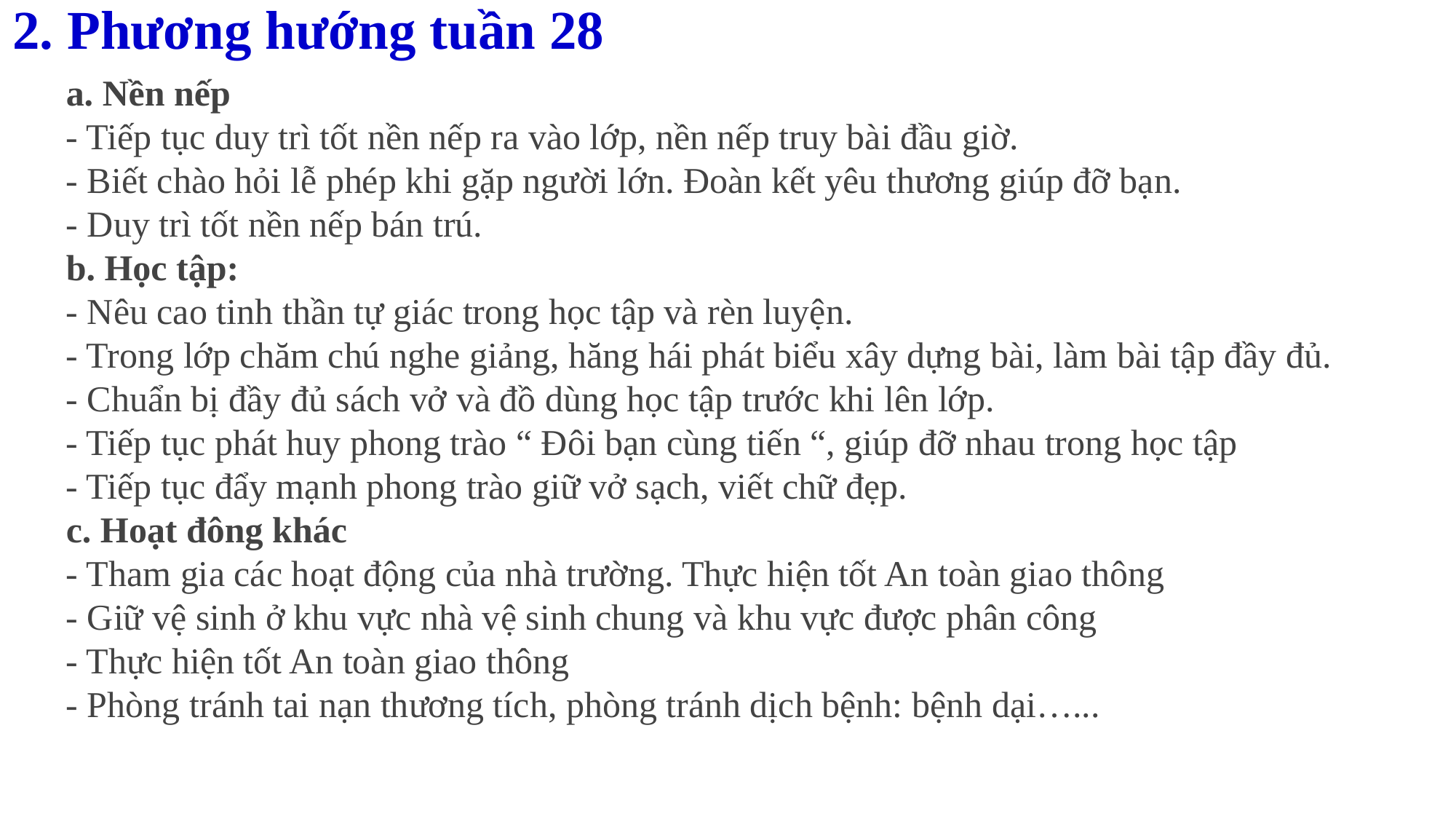

2. Phương hướng tuần 28
a. Nền nếp
- Tiếp tục duy trì tốt nền nếp ra vào lớp, nền nếp truy bài đầu giờ.
- Biết chào hỏi lễ phép khi gặp người lớn. Đoàn kết yêu thương giúp đỡ bạn.
- Duy trì tốt nền nếp bán trú.
b. Học tập:
- Nêu cao tinh thần tự giác trong học tập và rèn luyện.
- Trong lớp chăm chú nghe giảng, hăng hái phát biểu xây dựng bài, làm bài tập đầy đủ.
- Chuẩn bị đầy đủ sách vở và đồ dùng học tập trước khi lên lớp.
- Tiếp tục phát huy phong trào “ Đôi bạn cùng tiến “, giúp đỡ nhau trong học tập
- Tiếp tục đẩy mạnh phong trào giữ vở sạch, viết chữ đẹp.
c. Hoạt đông khác
- Tham gia các hoạt động của nhà trường. Thực hiện tốt An toàn giao thông
- Giữ vệ sinh ở khu vực nhà vệ sinh chung và khu vực được phân công
- Thực hiện tốt An toàn giao thông
- Phòng tránh tai nạn thương tích, phòng tránh dịch bệnh: bệnh dại…...